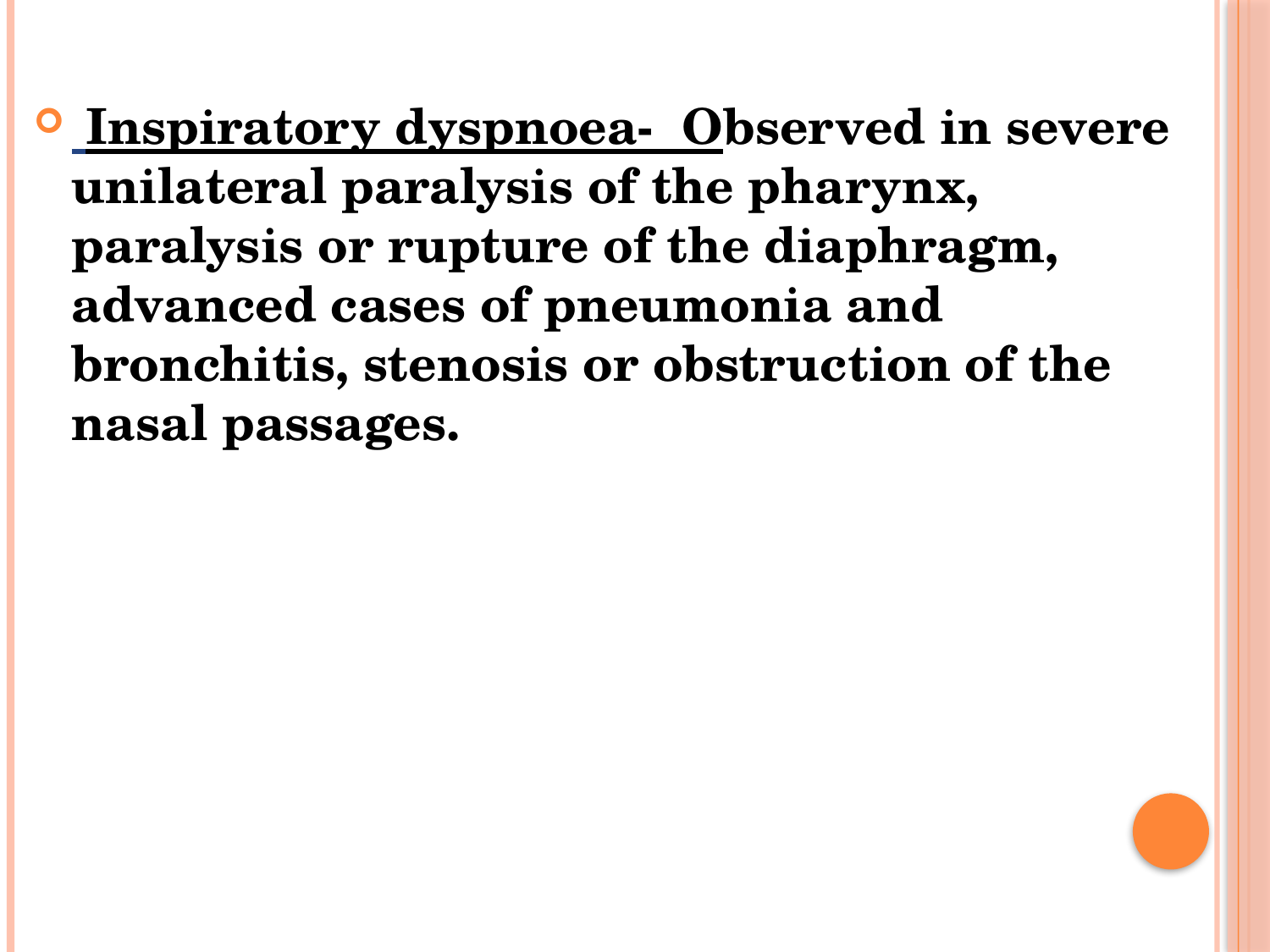

Inspiratory dyspnoea-  Observed in severe unilateral paralysis of the pharynx, paralysis or rupture of the diaphragm, advanced cases of pneumonia and bronchitis, stenosis or obstruction of the nasal passages.